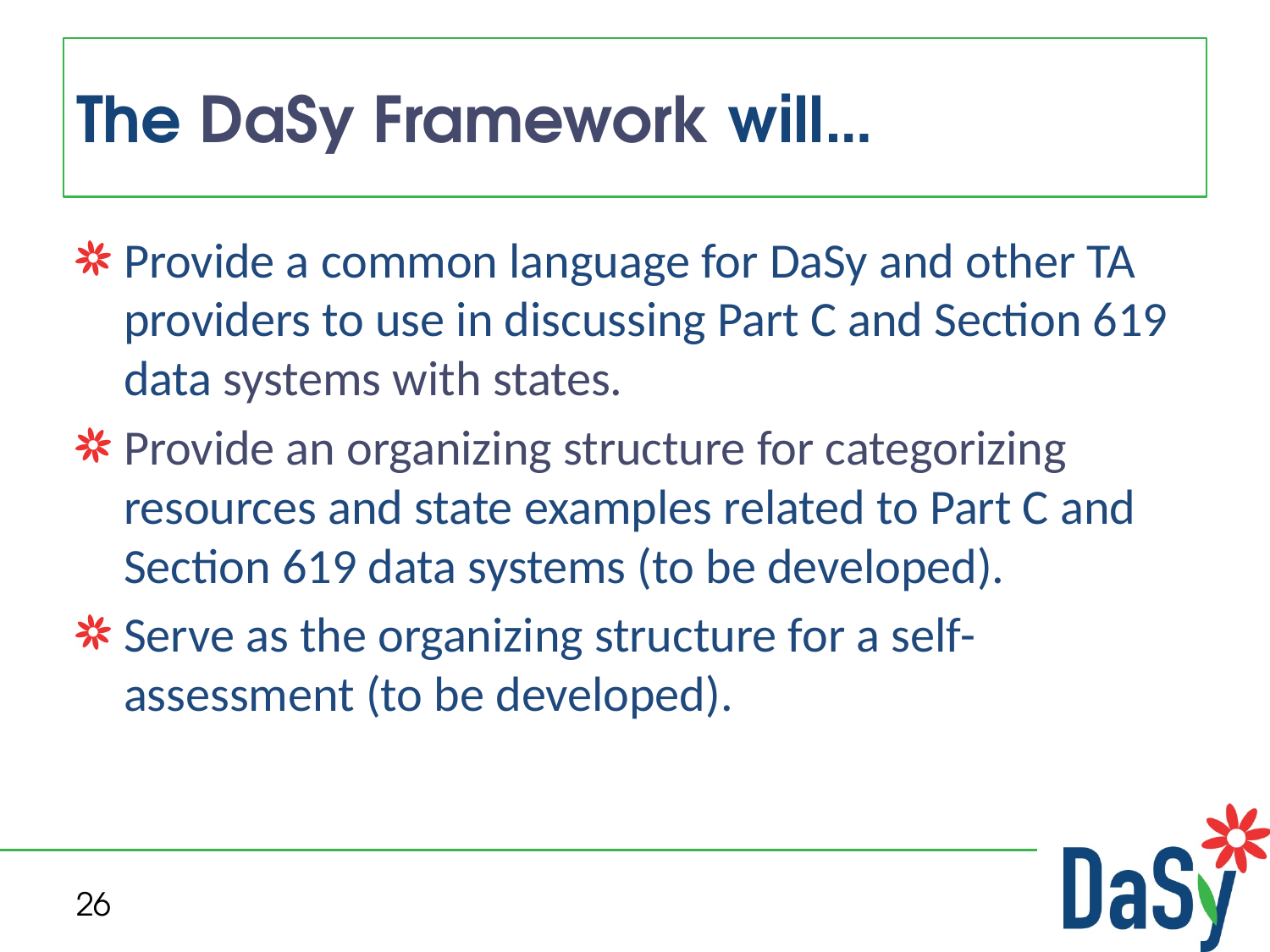

# The DaSy Framework will…
Provide a common language for DaSy and other TA providers to use in discussing Part C and Section 619 data systems with states.
Provide an organizing structure for categorizing resources and state examples related to Part C and Section 619 data systems (to be developed).
Serve as the organizing structure for a self-assessment (to be developed).
26